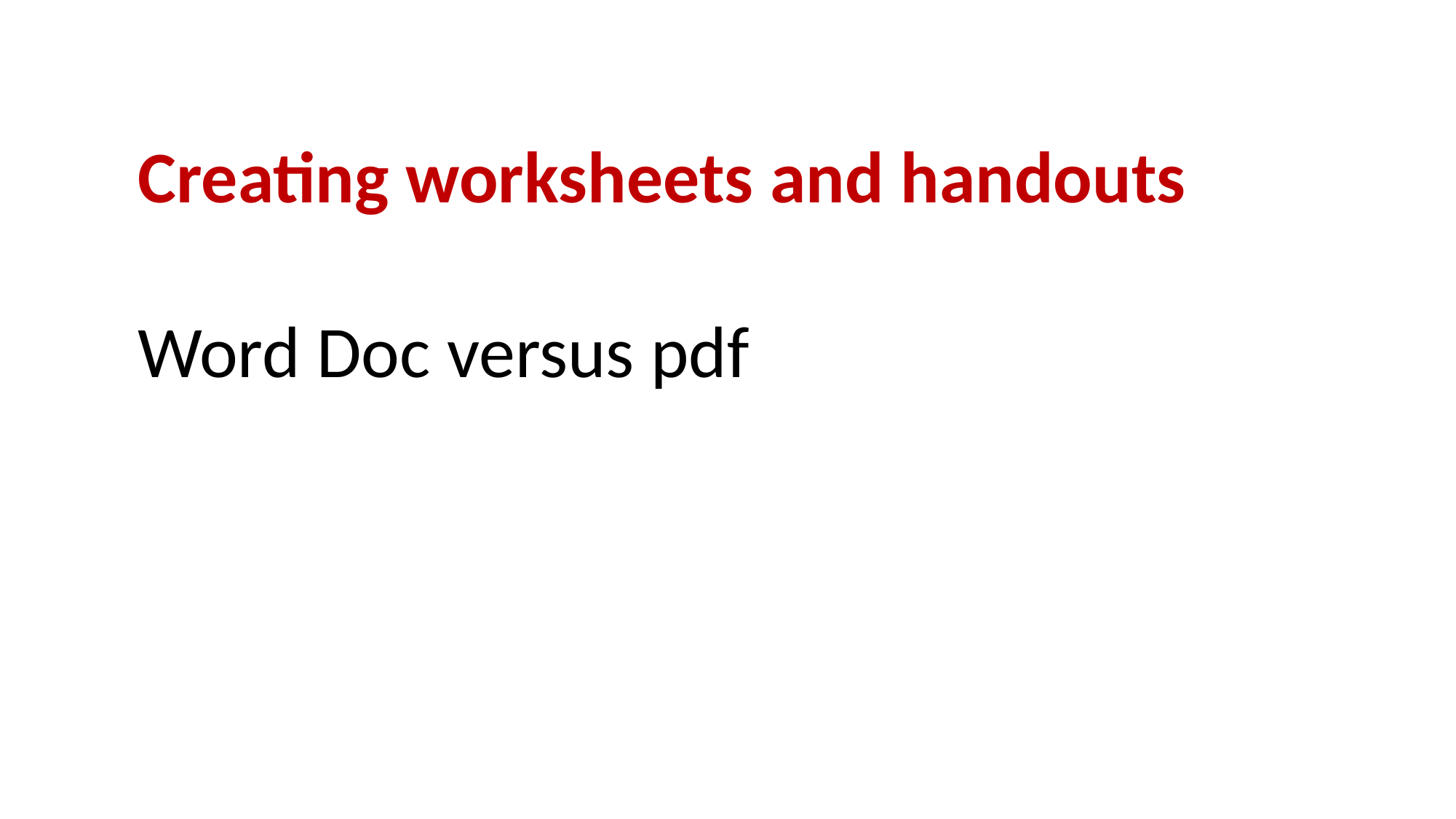

Creating worksheets and handouts

Word Doc versus pdf